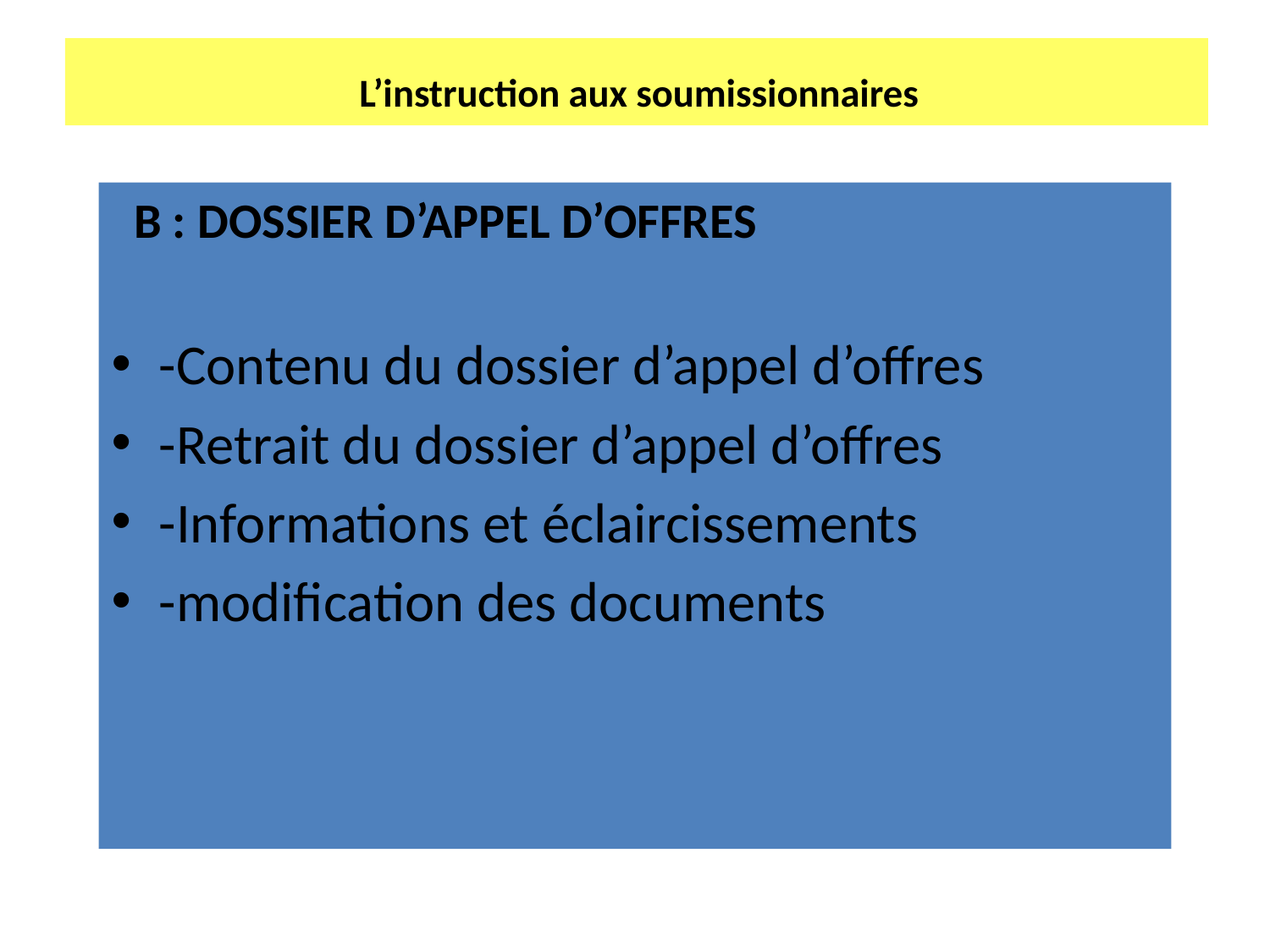

# L’instruction aux soumissionnaires
  B : DOSSIER D’APPEL D’OFFRES

-Contenu du dossier d’appel d’offres
-Retrait du dossier d’appel d’offres
-Informations et éclaircissements
-modification des documents